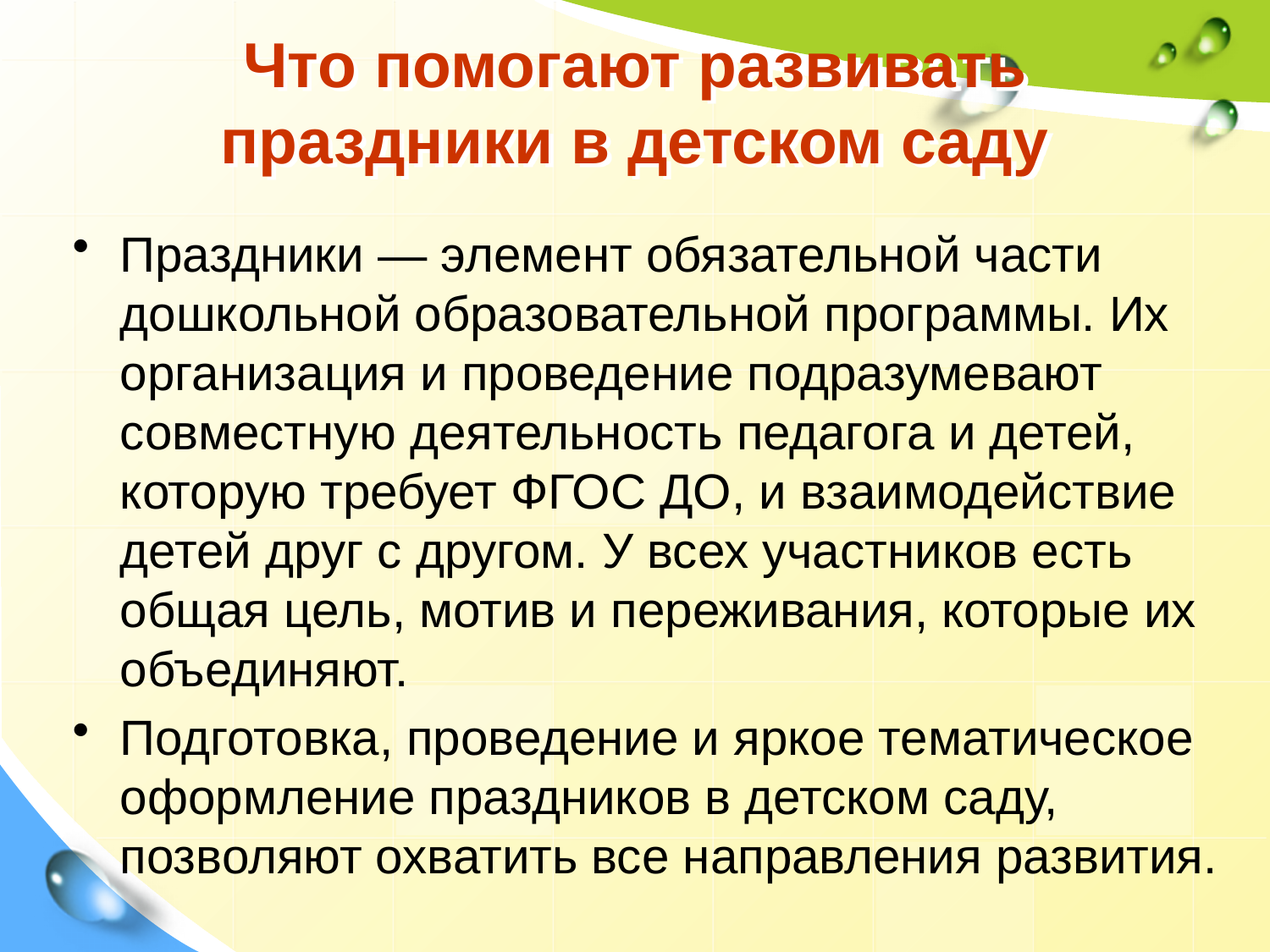

# Что помогают развивать праздники в детском саду
Праздники — элемент обязательной части дошкольной образовательной программы. Их организация и проведение подразумевают совместную деятельность педагога и детей, которую требует ФГОС ДО, и взаимодействие детей друг с другом. У всех участников есть общая цель, мотив и переживания, которые их объединяют.
Подготовка, проведение и яркое тематическое оформление праздников в детском саду, позволяют охватить все направления развития.